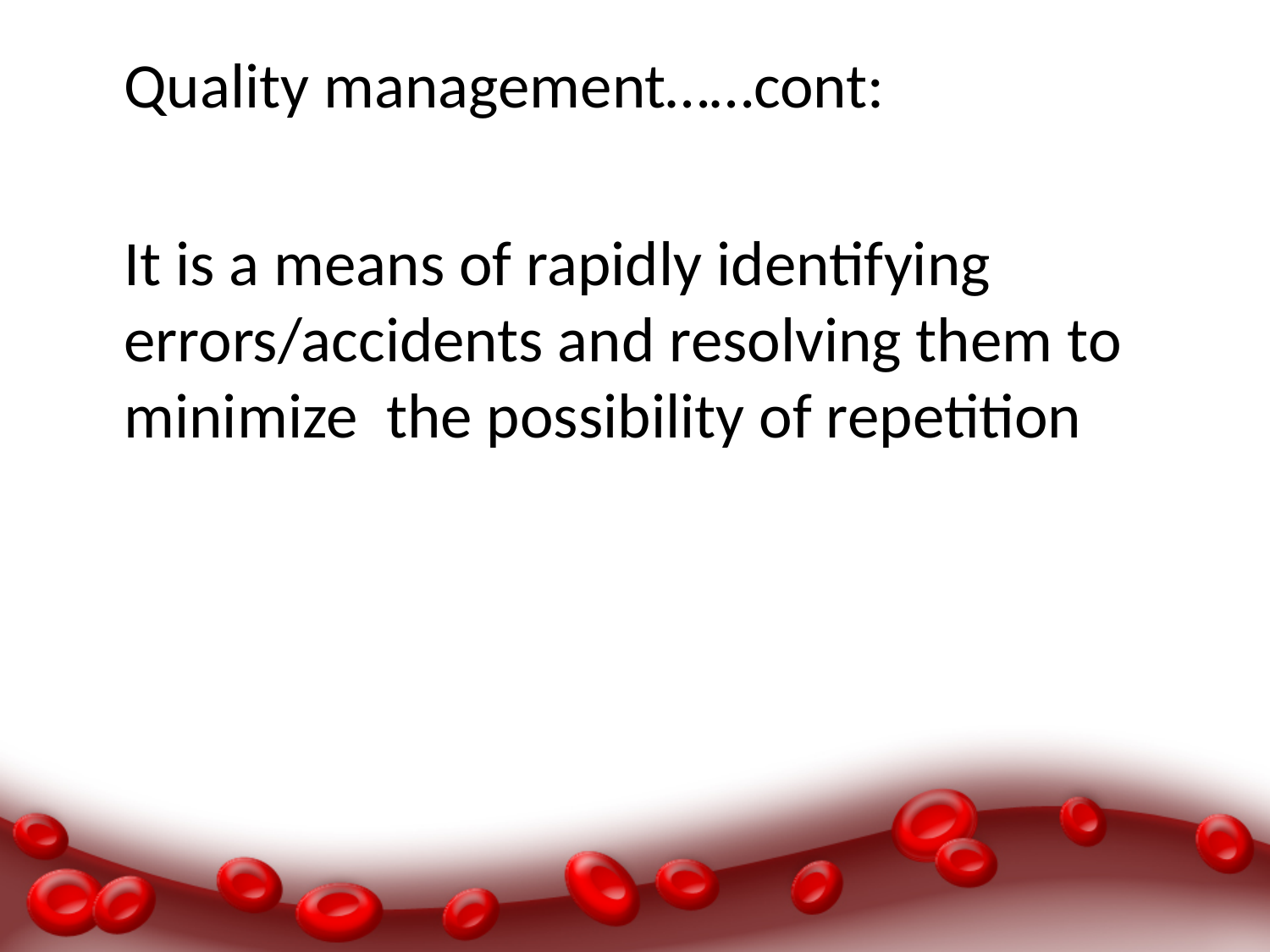

# Quality management……cont:

	It is a means of rapidly identifying errors/accidents and resolving them to  minimize  the possibility of repetition